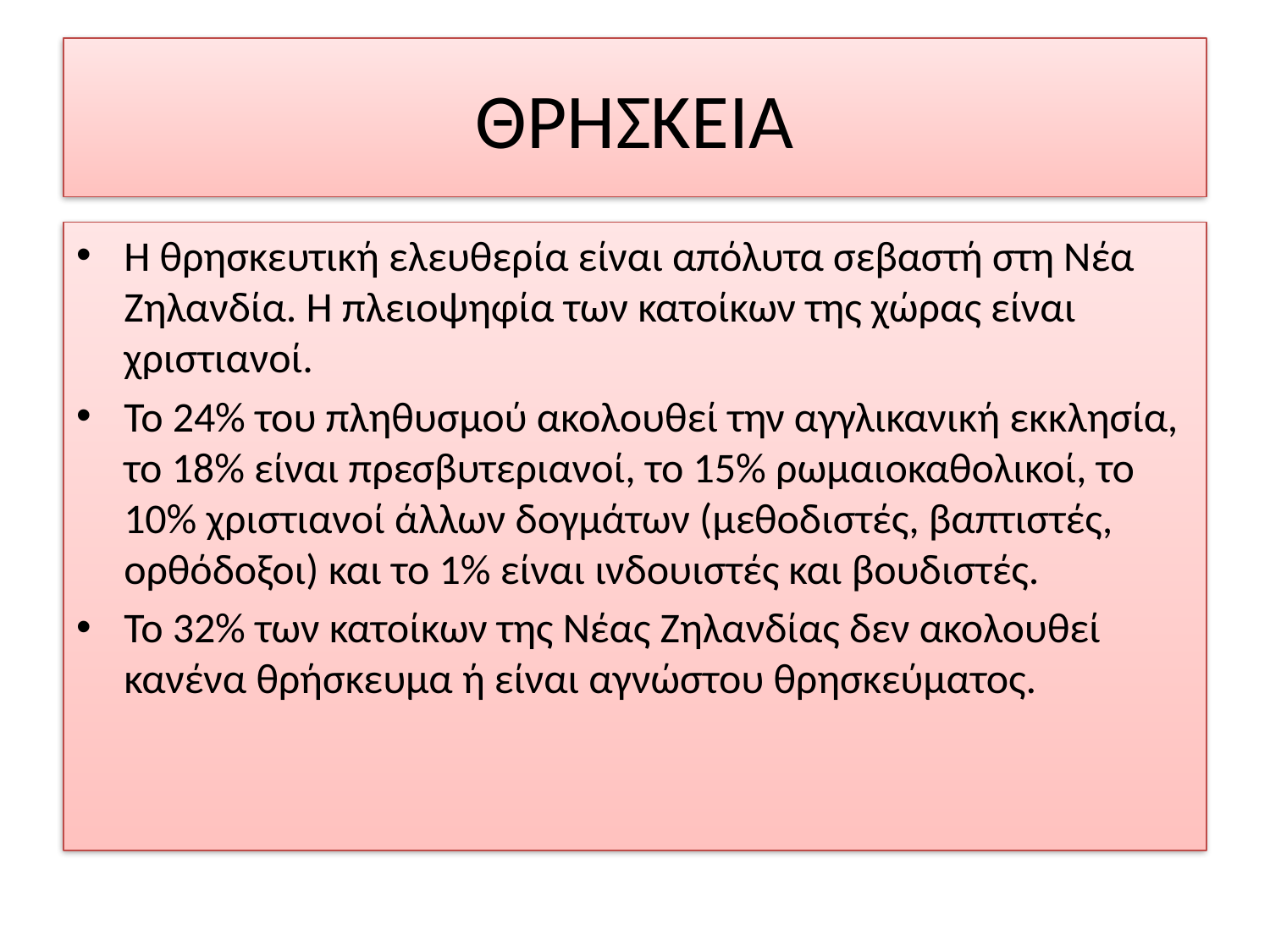

# ΘΡΗΣΚΕΙΑ
Η θρησκευτική ελευθερία είναι απόλυτα σεβαστή στη Νέα Ζηλανδία. Η πλειοψηφία των κατοίκων της χώρας είναι χριστιανοί.
Το 24% του πληθυσμού ακολουθεί την αγγλικανική εκκλησία, το 18% είναι πρεσβυτεριανοί, το 15% ρωμαιοκαθολικοί, το 10% χριστιανοί άλλων δογμάτων (μεθοδιστές, βαπτιστές, ορθόδοξοι) και το 1% είναι ινδουιστές και βουδιστές.
Το 32% των κατοίκων της Νέας Ζηλανδίας δεν ακολουθεί κανένα θρήσκευμα ή είναι αγνώστου θρησκεύματος.